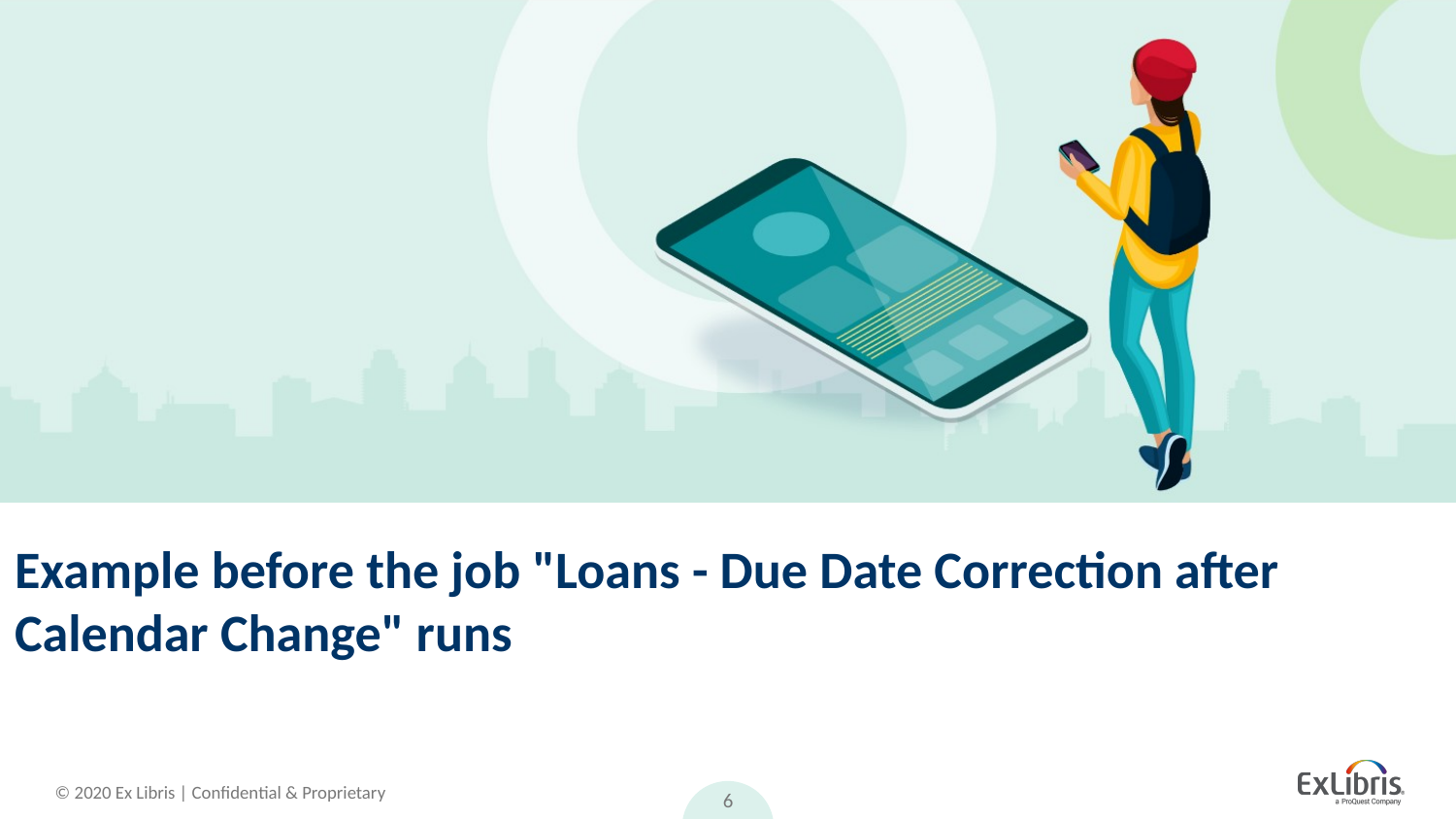

# Example before the job "Loans - Due Date Correction after Calendar Change" runs
6